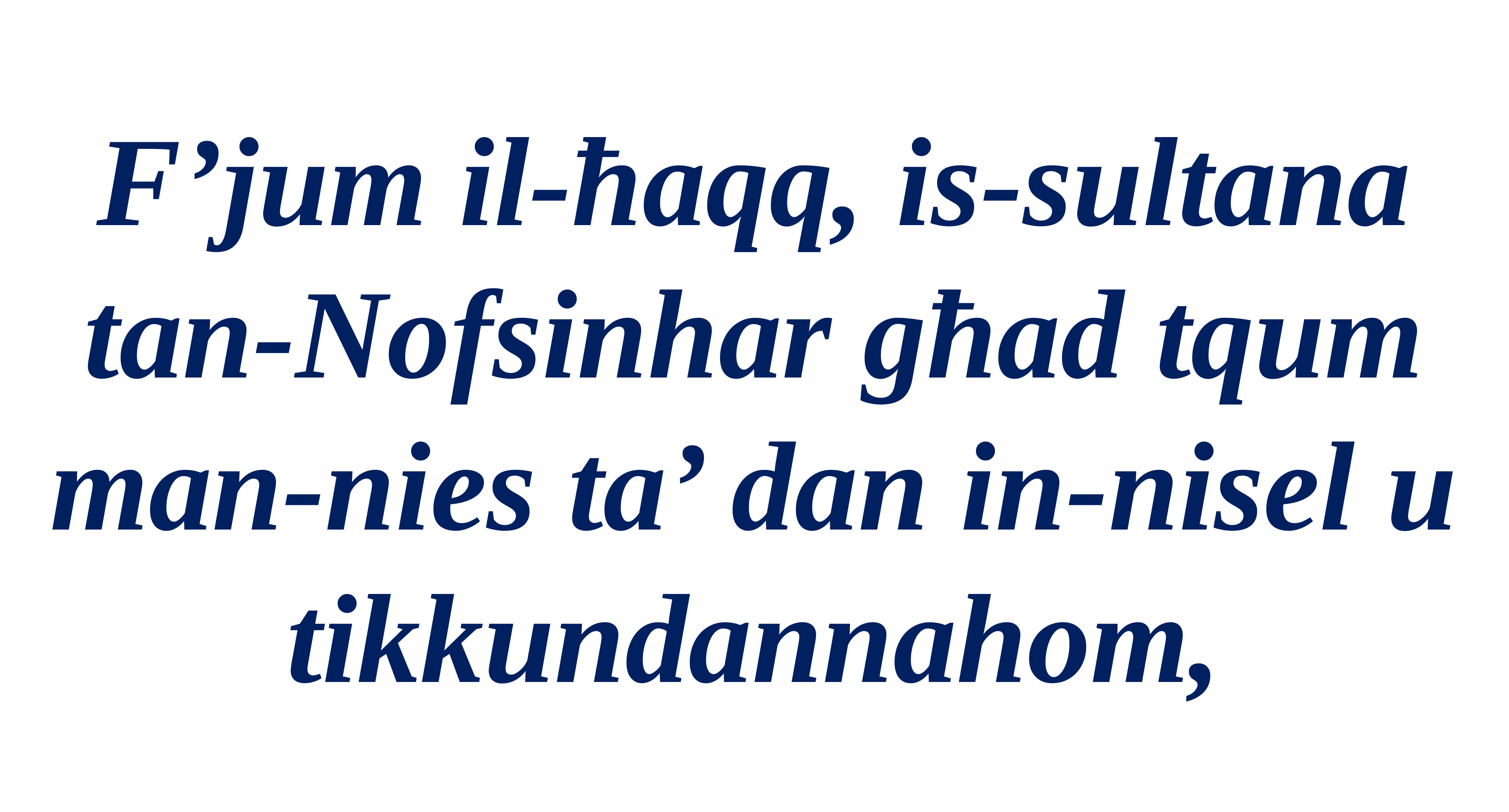

F’jum il-ħaqq, is-sultana tan-Nofsinhar għad tqum man-nies ta’ dan in-nisel u tikkundannahom,